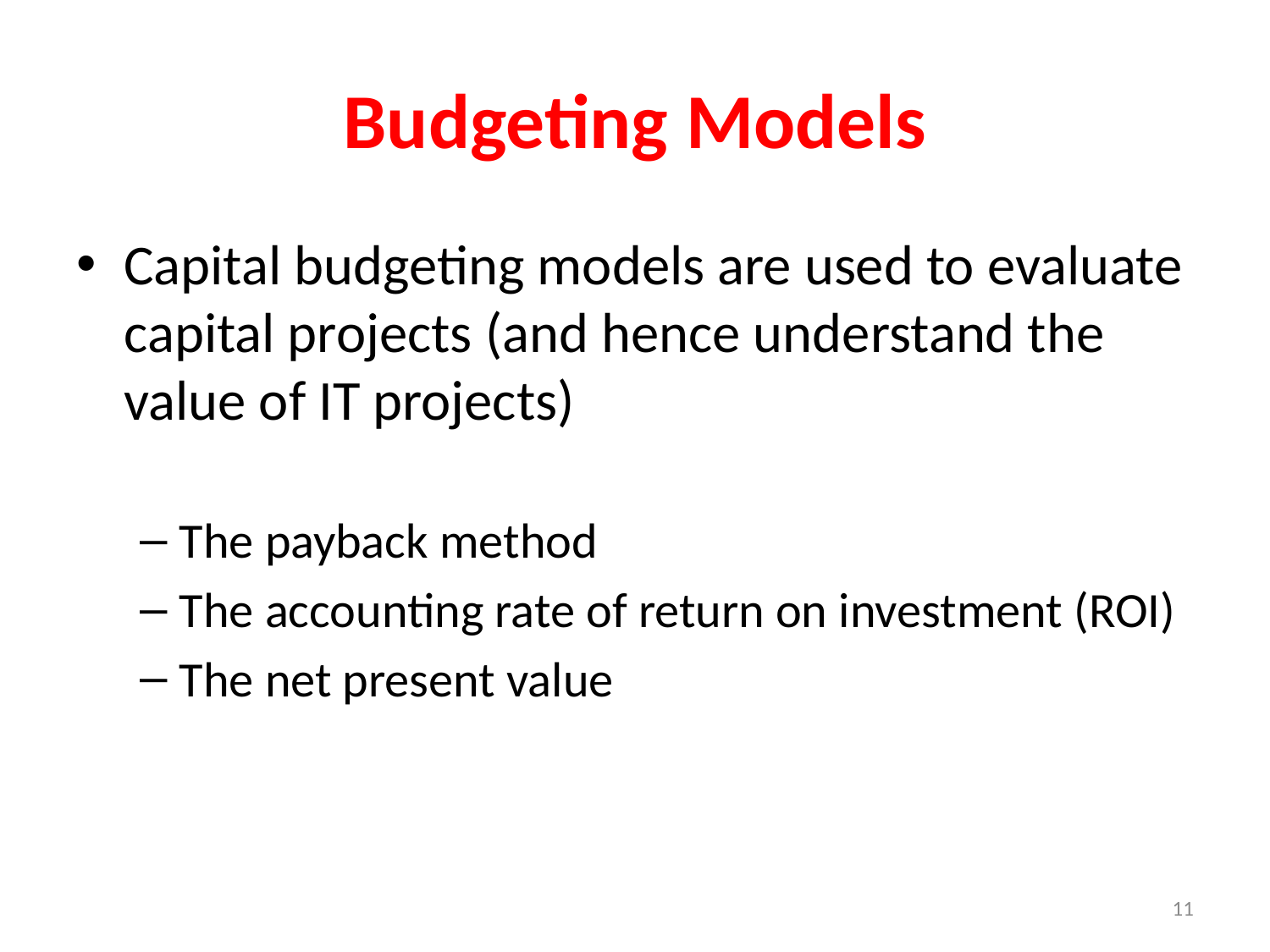

# Budgeting Models
Capital budgeting models are used to evaluate capital projects (and hence understand the value of IT projects)
The payback method
The accounting rate of return on investment (ROI)
The net present value

11